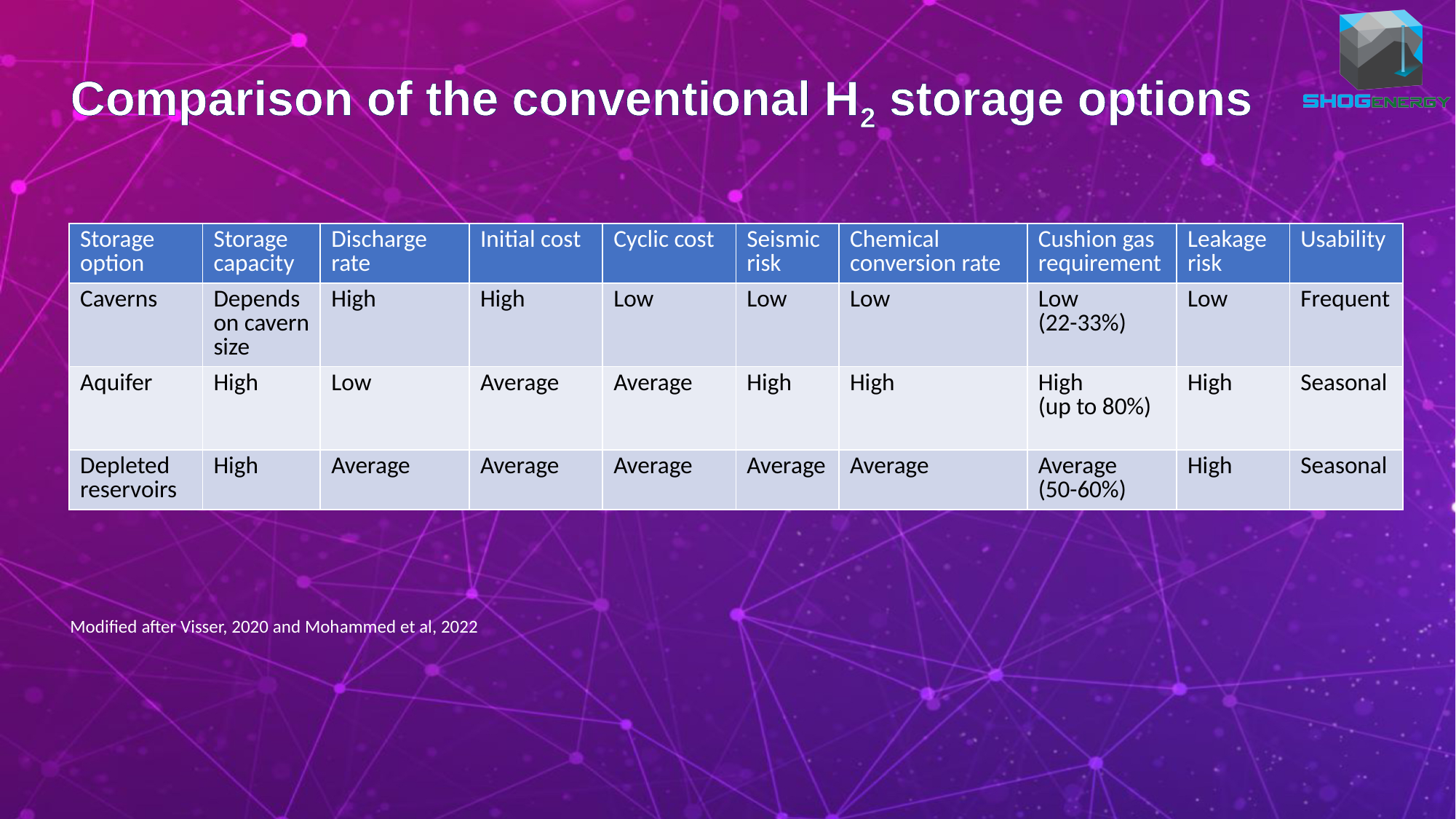

# Comparison of the conventional H2 storage options
| Storage option | Storage capacity | Discharge rate | Initial cost | Cyclic cost | Seismic risk | Chemical conversion rate | Cushion gas requirement | Leakage risk | Usability |
| --- | --- | --- | --- | --- | --- | --- | --- | --- | --- |
| Caverns | Dependson cavern size | High | High | Low | Low | Low | Low (22-33%) | Low | Frequent |
| Aquifer | High | Low | Average | Average | High | High | High (up to 80%) | High | Seasonal |
| Depleted reservoirs | High | Average | Average | Average | Average | Average | Average (50-60%) | High | Seasonal |
Modified after Visser, 2020 and Mohammed et al, 2022